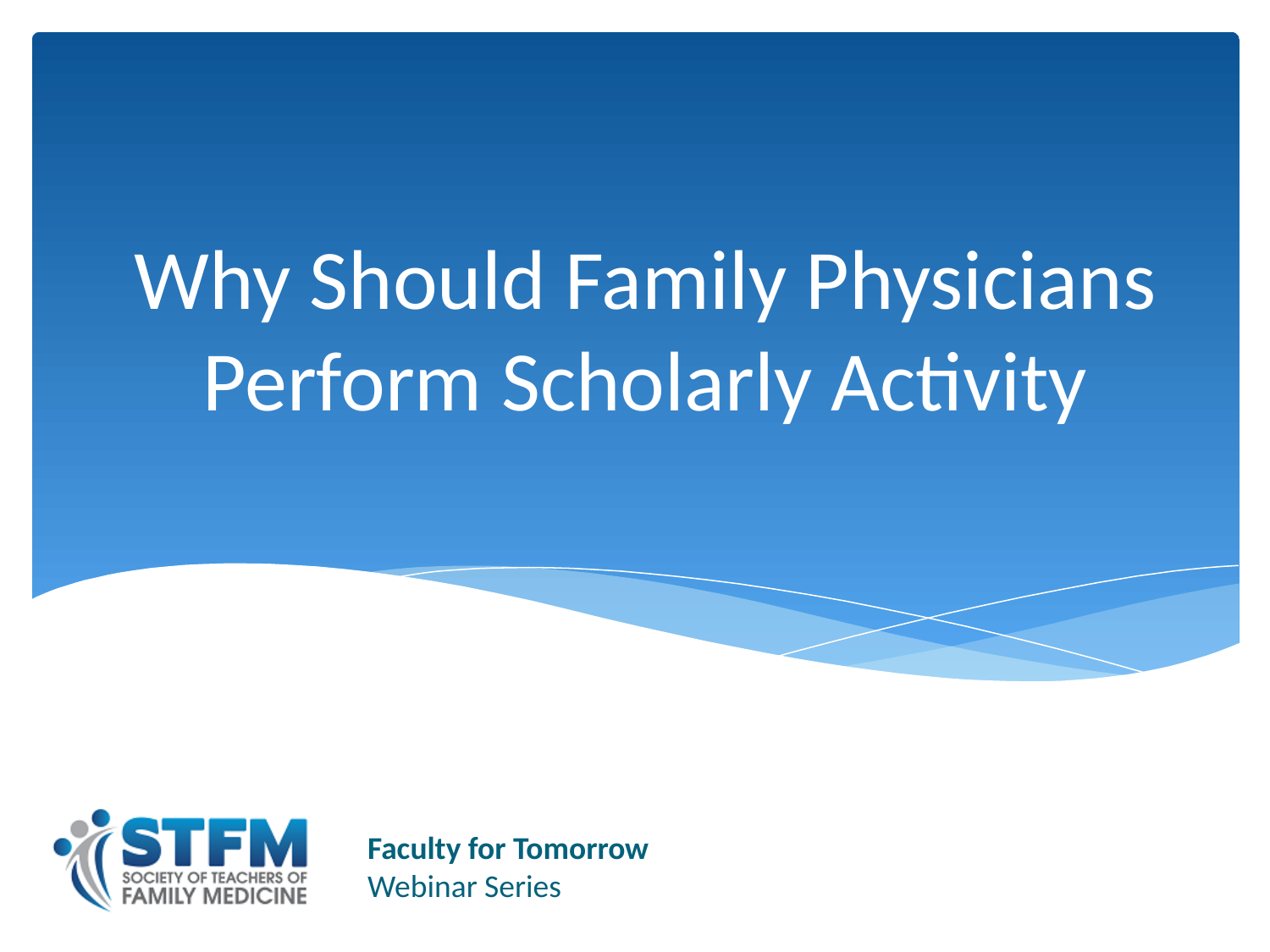

# Why Should Family Physicians Perform Scholarly Activity